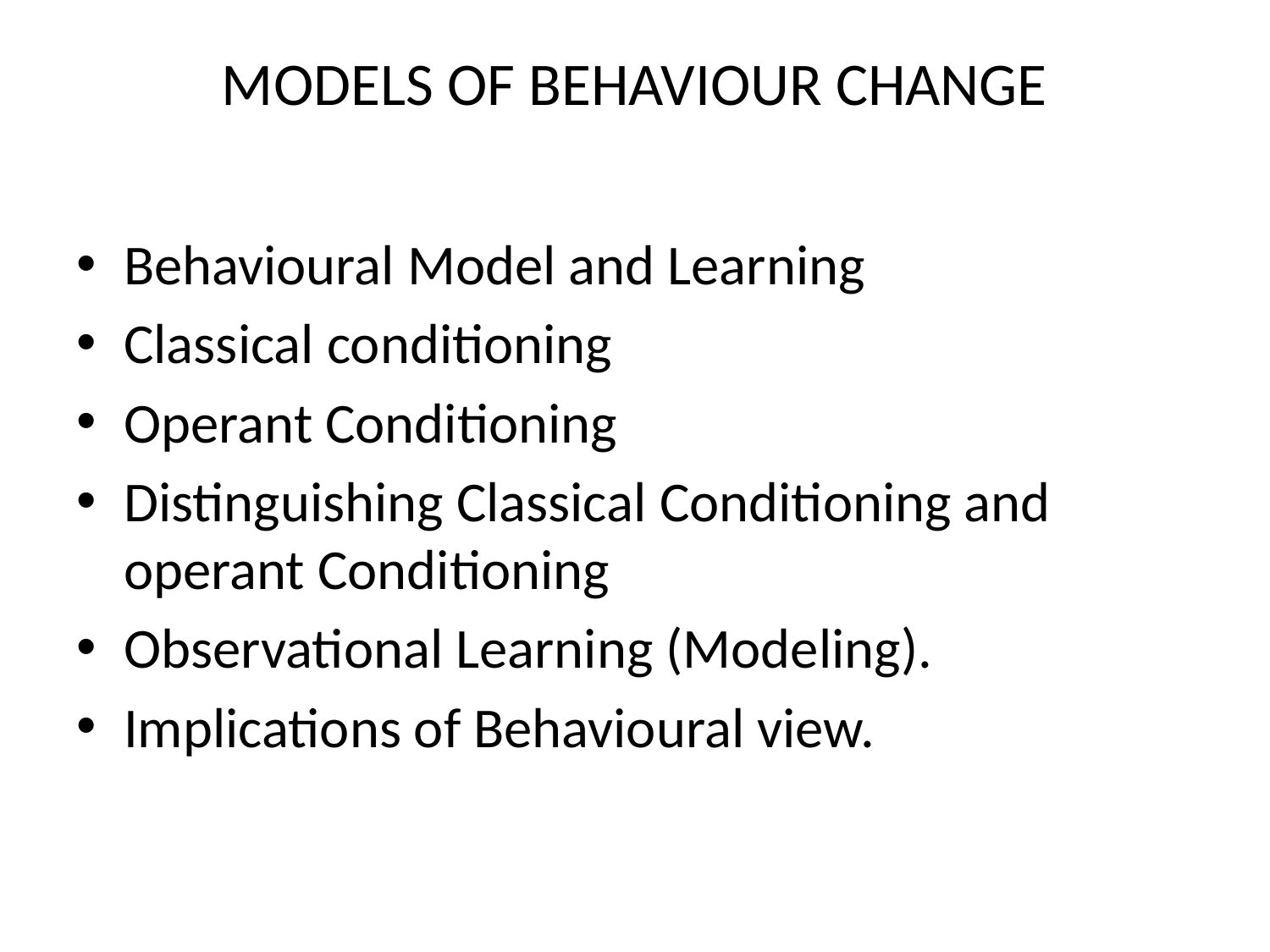

# MODELS OF BEHAVIOUR CHANGE
Behavioural Model and Learning
Classical conditioning
Operant Conditioning
Distinguishing Classical Conditioning and operant Conditioning
Observational Learning (Modeling).
Implications of Behavioural view.